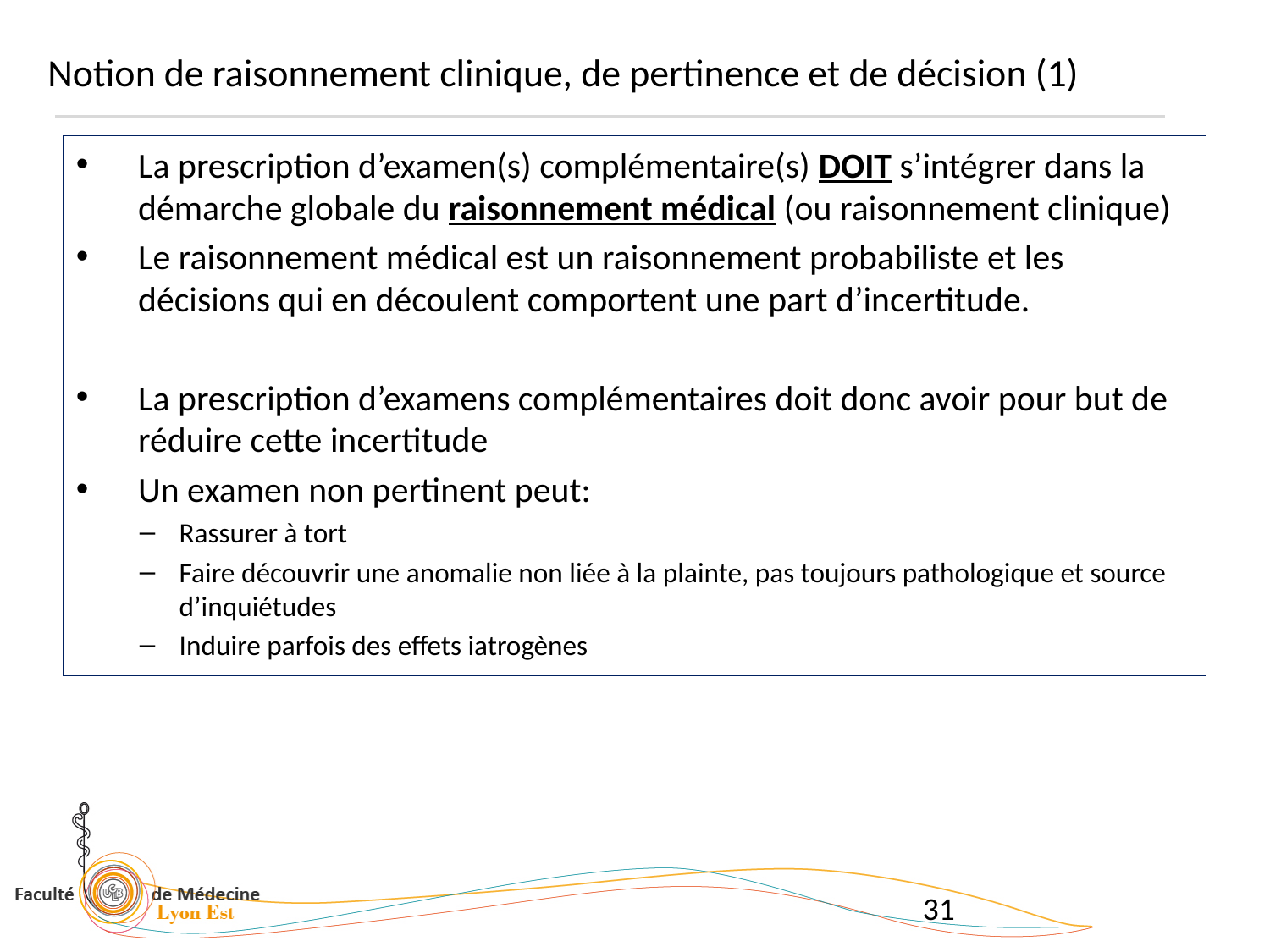

Notion de raisonnement clinique, de pertinence et de décision (1)
La prescription d’examen(s) complémentaire(s) DOIT s’intégrer dans la démarche globale du raisonnement médical (ou raisonnement clinique)
Le raisonnement médical est un raisonnement probabiliste et les décisions qui en découlent comportent une part d’incertitude.

La prescription d’examens complémentaires doit donc avoir pour but de réduire cette incertitude
Un examen non pertinent peut:
Rassurer à tort
Faire découvrir une anomalie non liée à la plainte, pas toujours pathologique et source d’inquiétudes
Induire parfois des effets iatrogènes

31